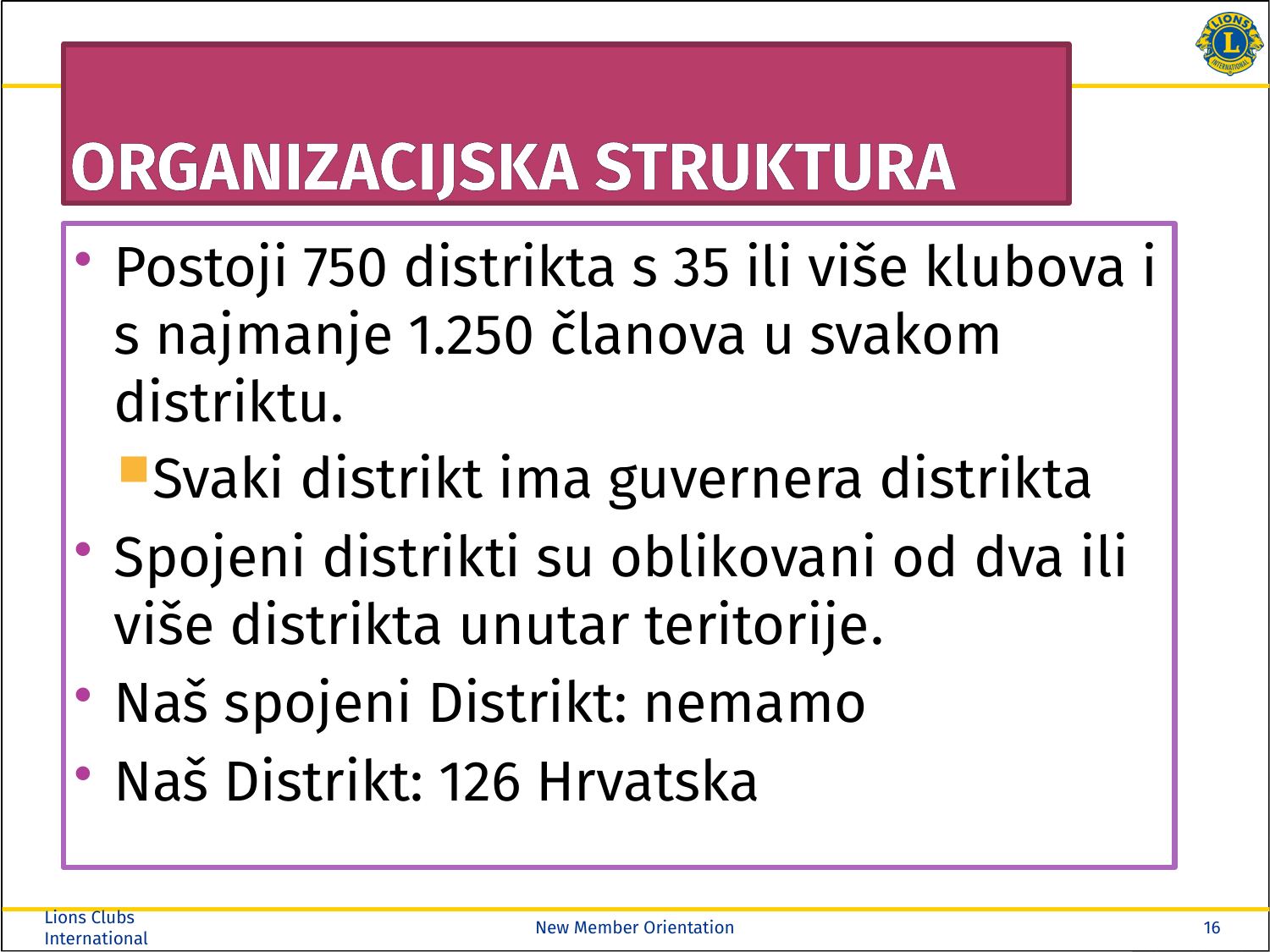

# Organizacijska struktura
Postoji 750 distrikta s 35 ili više klubova i s najmanje 1.250 članova u svakom distriktu.
Svaki distrikt ima guvernera distrikta
Spojeni distrikti su oblikovani od dva ili više distrikta unutar teritorije.
Naš spojeni Distrikt: nemamo
Naš Distrikt: 126 Hrvatska